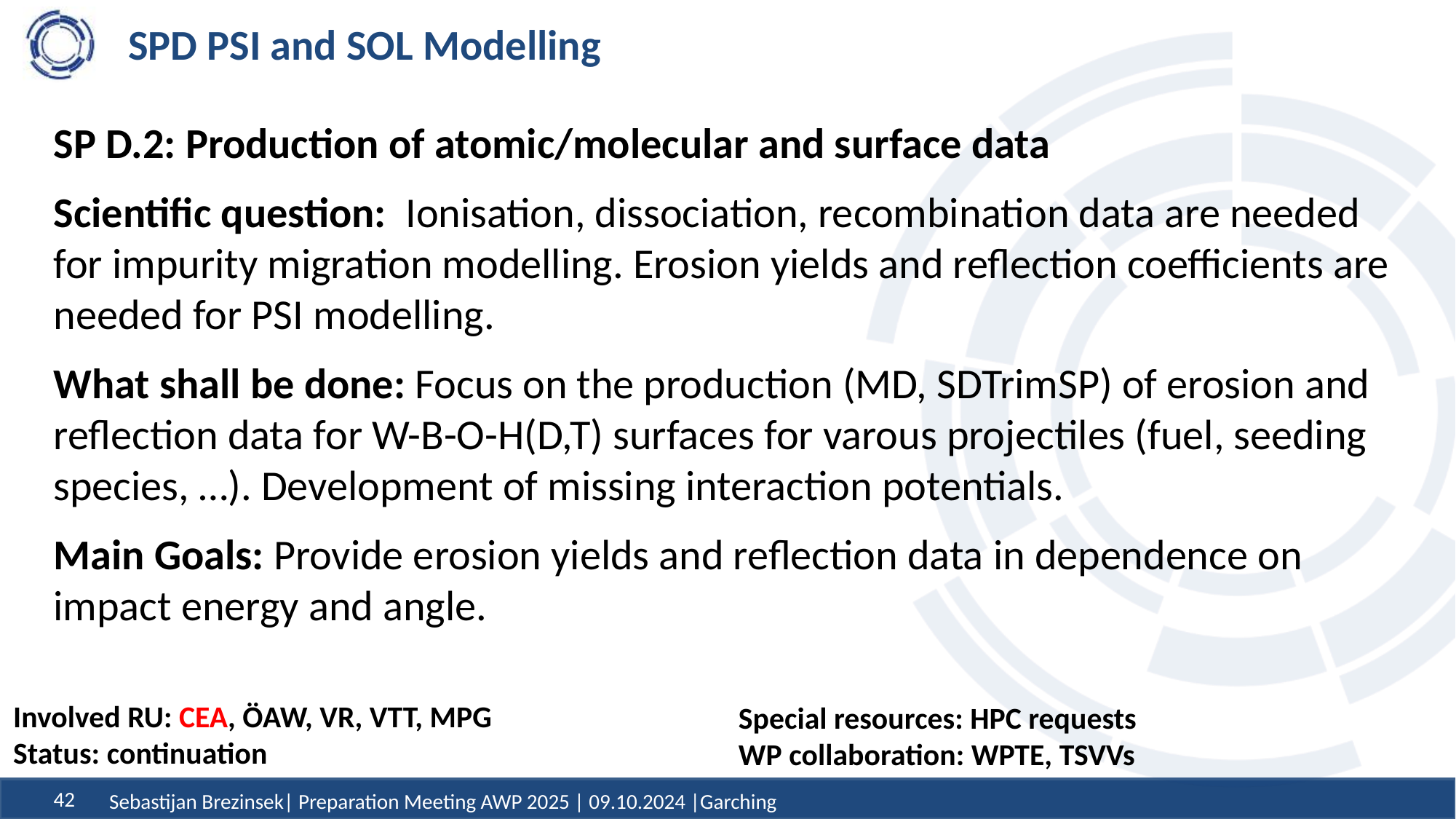

# SPD PSI and SOL Modelling
SP D.2: Production of atomic/molecular and surface data
Scientific question:  Ionisation, dissociation, recombination data are needed for impurity migration modelling. Erosion yields and reflection coefficients are needed for PSI modelling.
What shall be done: Focus on the production (MD, SDTrimSP) of erosion and reflection data for W-B-O-H(D,T) surfaces for varous projectiles (fuel, seeding species, …). Development of missing interaction potentials.
Main Goals: Provide erosion yields and reflection data in dependence on impact energy and angle.
Involved RU: CEA, ÖAW, VR, VTT, MPG
Status: continuation
Special resources: HPC requests
WP collaboration: WPTE, TSVVs
Sebastijan Brezinsek| Preparation Meeting AWP 2025 | 09.10.2024 |Garching
42